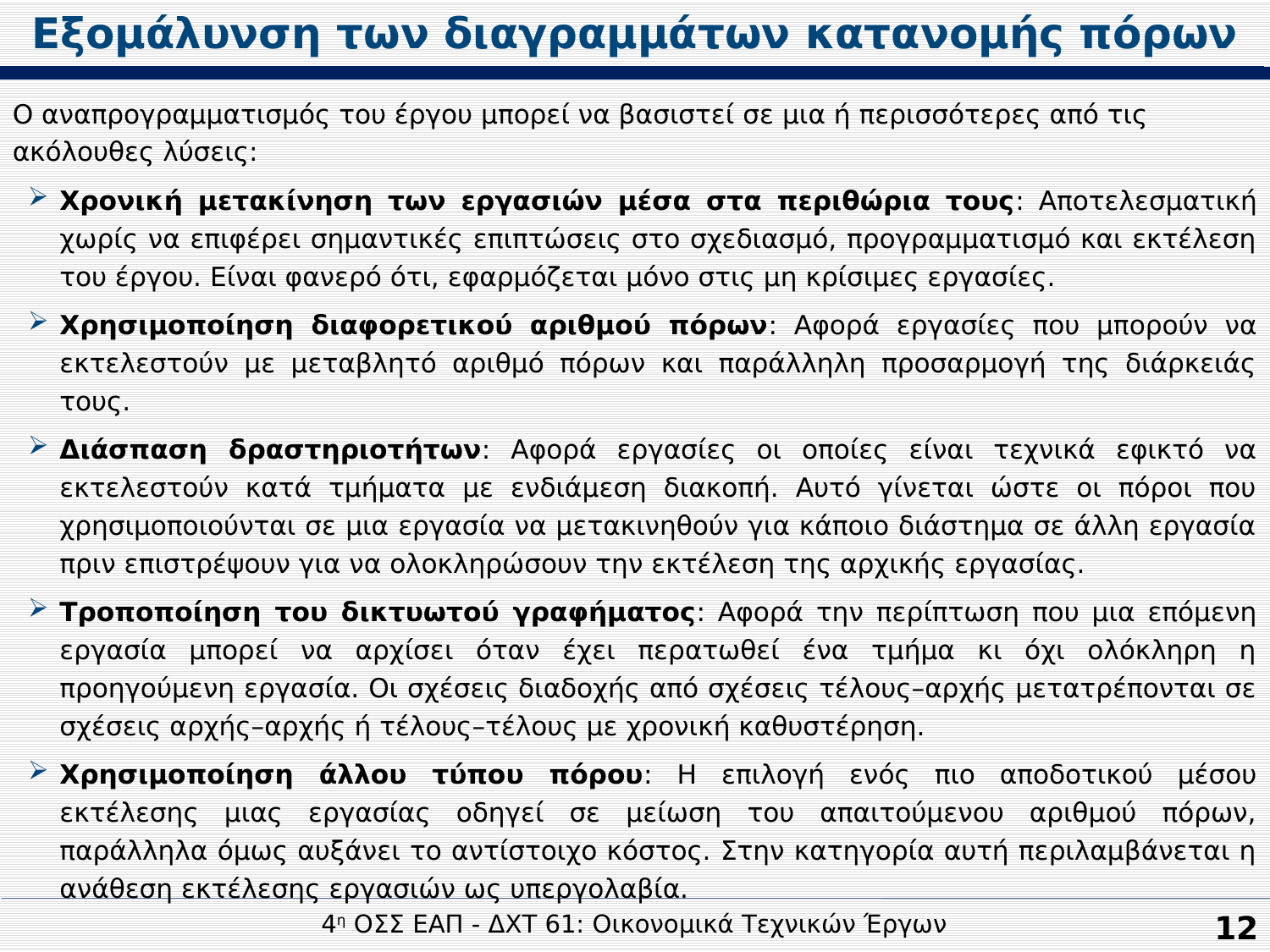

Εξομάλυνση των διαγραμμάτων κατανομής πόρων
Ο αναπρογραμματισμός του έργου μπορεί να βασιστεί σε μια ή περισσότερες από τις ακόλουθες λύσεις:
Χρονική μετακίνηση των εργασιών μέσα στα περιθώρια τους: Αποτελεσματική χωρίς να επιφέρει σημαντικές επιπτώσεις στο σχεδιασμό, προγραμματισμό και εκτέλεση του έργου. Είναι φανερό ότι, εφαρμόζεται μόνο στις μη κρίσιμες εργασίες.
Χρησιμοποίηση διαφορετικού αριθμού πόρων: Αφορά εργασίες που μπορούν να εκτελεστούν με μεταβλητό αριθμό πόρων και παράλληλη προσαρμογή της διάρκειάς τους.
Διάσπαση δραστηριοτήτων: Αφορά εργασίες οι οποίες είναι τεχνικά εφικτό να εκτελεστούν κατά τμήματα με ενδιάμεση διακοπή. Αυτό γίνεται ώστε οι πόροι που χρησιμοποιούνται σε μια εργασία να μετακινηθούν για κάποιο διάστημα σε άλλη εργασία πριν επιστρέψουν για να ολοκληρώσουν την εκτέλεση της αρχικής εργασίας.
Τροποποίηση του δικτυωτού γραφήματος: Αφορά την περίπτωση που μια επόμενη εργασία μπορεί να αρχίσει όταν έχει περατωθεί ένα τμήμα κι όχι ολόκληρη η προηγούμενη εργασία. Οι σχέσεις διαδοχής από σχέσεις τέλους–αρχής μετατρέπονται σε σχέσεις αρχής–αρχής ή τέλους–τέλους με χρονική καθυστέρηση.
Χρησιμοποίηση άλλου τύπου πόρου: Η επιλογή ενός πιο αποδοτικού μέσου εκτέλεσης μιας εργασίας οδηγεί σε μείωση του απαιτούμενου αριθμού πόρων, παράλληλα όμως αυξάνει το αντίστοιχο κόστος. Στην κατηγορία αυτή περιλαμβάνεται η ανάθεση εκτέλεσης εργασιών ως υπεργολαβία.